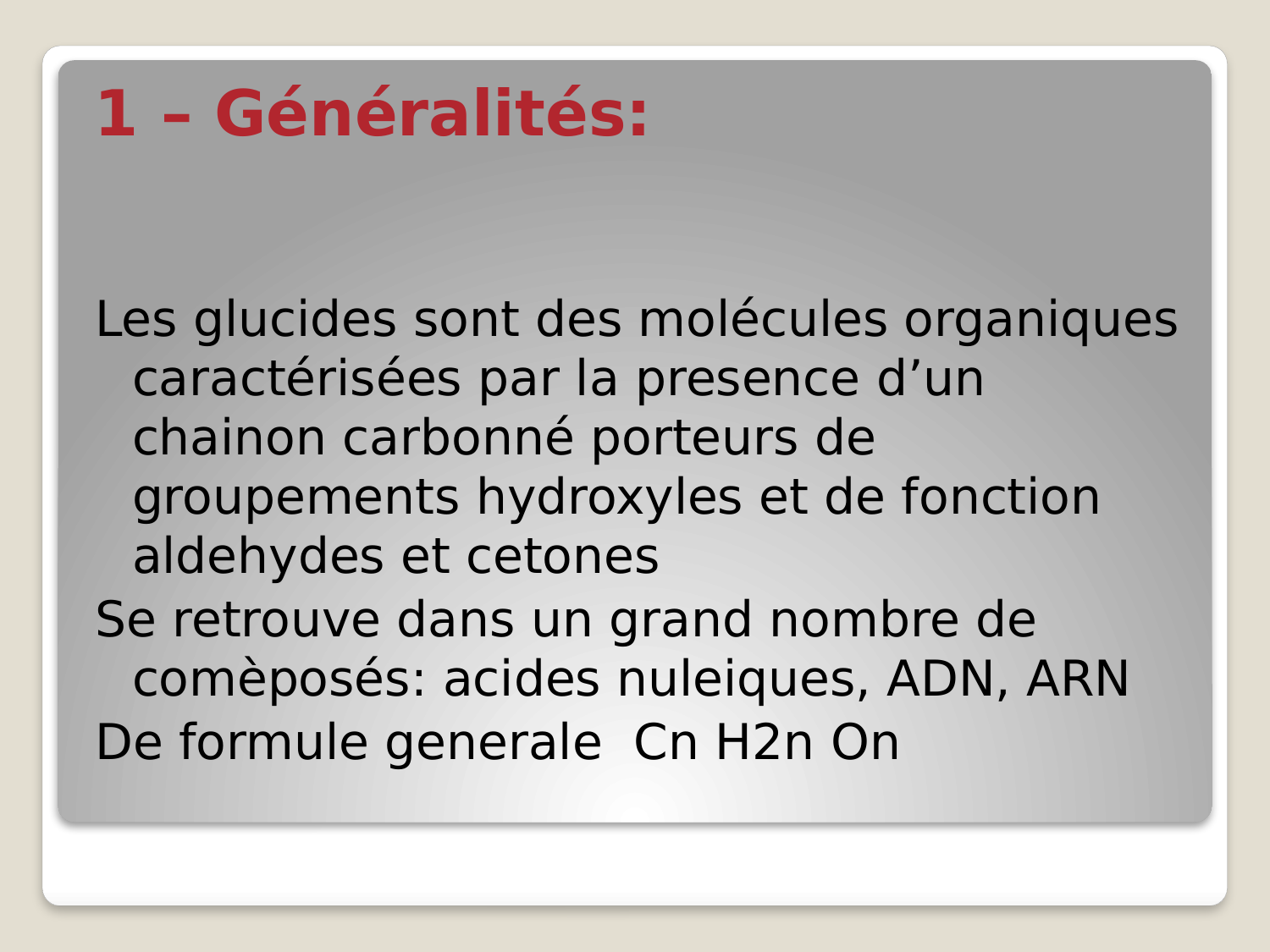

1 – Généralités:
Les glucides sont des molécules organiques caractérisées par la presence d’un chainon carbonné porteurs de groupements hydroxyles et de fonction aldehydes et cetones
Se retrouve dans un grand nombre de comèposés: acides nuleiques, ADN, ARN
De formule generale  Cn H2n On